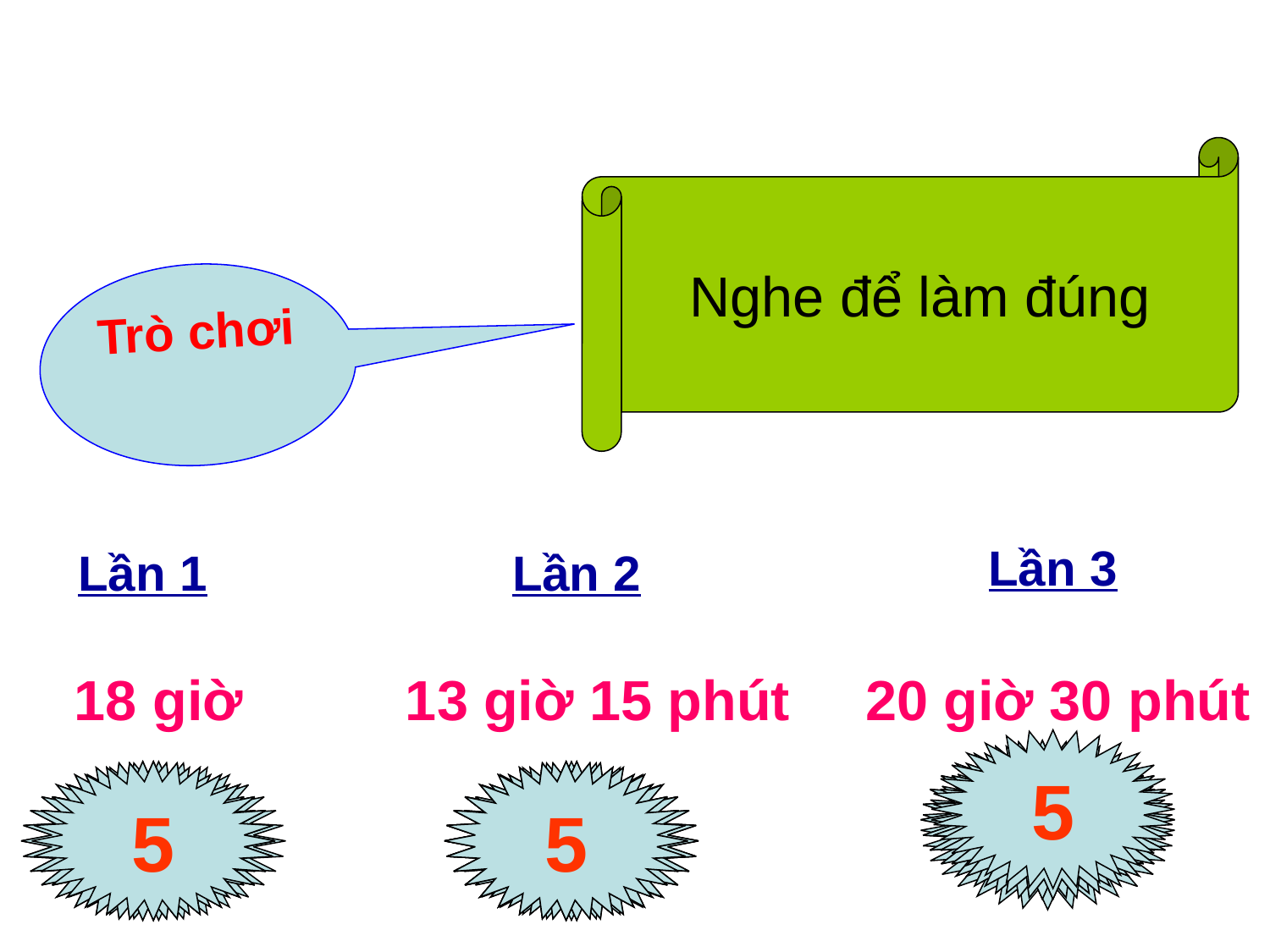

Nghe để làm đúng
Trò chơi
Lần 3
Lần 1
Lần 2
18 giờ
13 giờ 15 phút
20 giờ 30 phút
5
3
2
1
4
Hết giờ
3
4
Hết giờ
2
1
5
Hết giờ
2
4
5
3
1